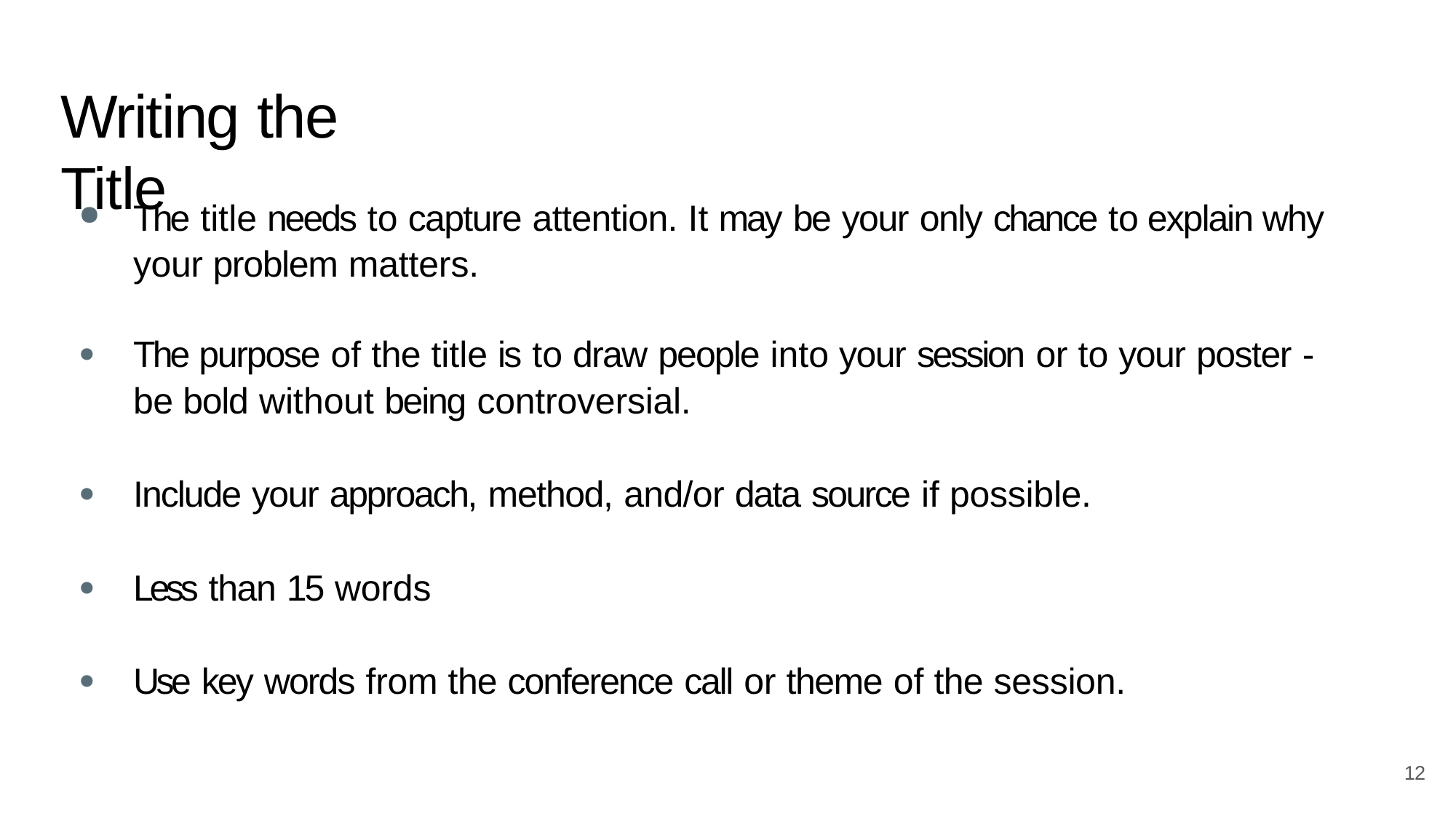

# Writing the Title
The title needs to capture attention. It may be your only chance to explain why your problem matters.

The purpose of the title is to draw people into your session or to your poster - be bold without being controversial.

Include your approach, method, and/or data source if possible.

Less than 15 words

Use key words from the conference call or theme of the session.
12